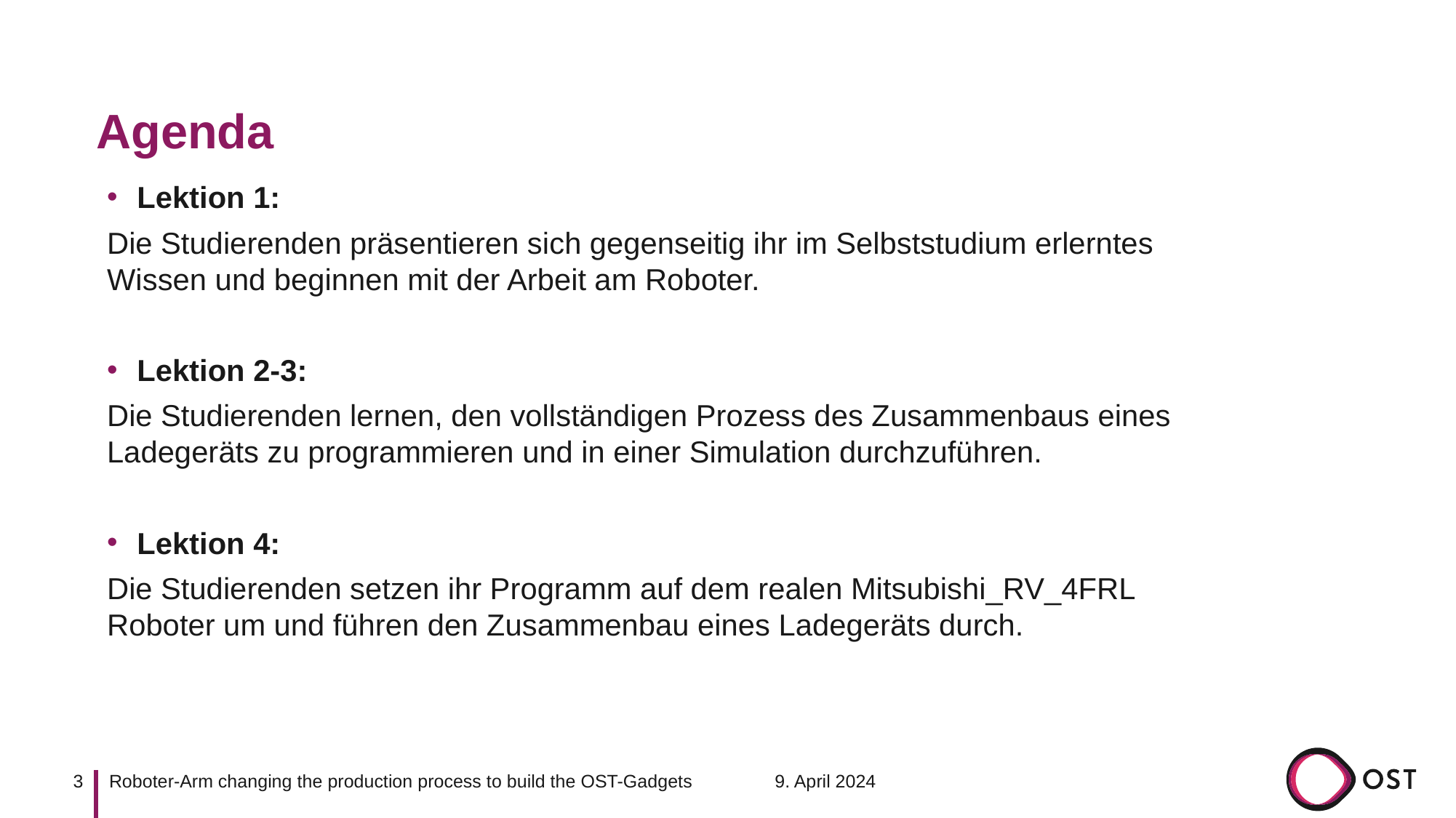

# Agenda
Lektion 1:
Die Studierenden präsentieren sich gegenseitig ihr im Selbststudium erlerntes Wissen und beginnen mit der Arbeit am Roboter.

Lektion 2-3:
Die Studierenden lernen, den vollständigen Prozess des Zusammenbaus eines Ladegeräts zu programmieren und in einer Simulation durchzuführen.

Lektion 4:
Die Studierenden setzen ihr Programm auf dem realen Mitsubishi_RV_4FRL Roboter um und führen den Zusammenbau eines Ladegeräts durch.

3
9. April 2024
Roboter-Arm changing the production process to build the OST-Gadgets